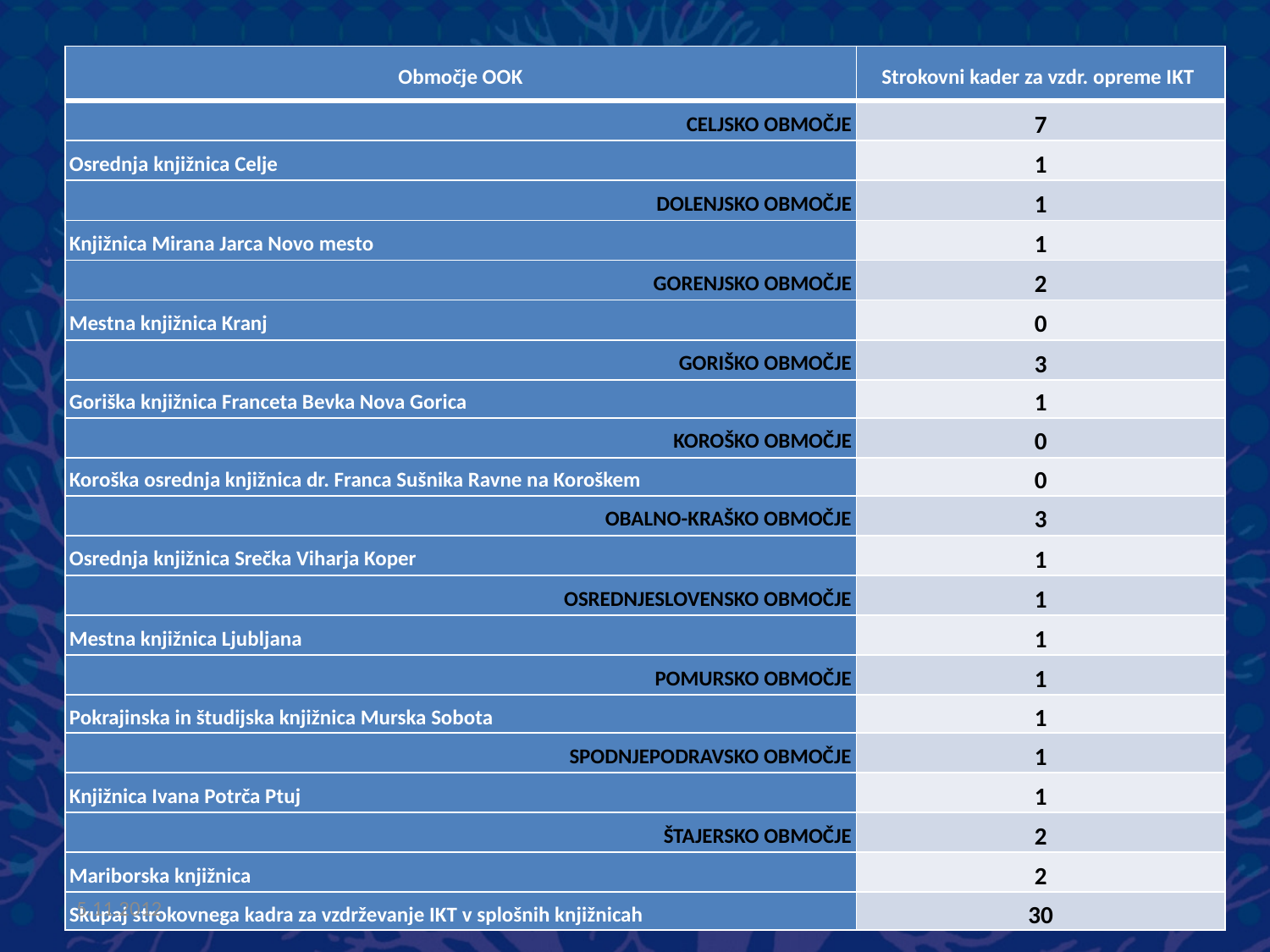

| Območje OOK | Strokovni kader za vzdr. opreme IKT |
| --- | --- |
| CELJSKO OBMOČJE | 7 |
| Osrednja knjižnica Celje | 1 |
| DOLENJSKO OBMOČJE | 1 |
| Knjižnica Mirana Jarca Novo mesto | 1 |
| GORENJSKO OBMOČJE | 2 |
| Mestna knjižnica Kranj | 0 |
| GORIŠKO OBMOČJE | 3 |
| Goriška knjižnica Franceta Bevka Nova Gorica | 1 |
| KOROŠKO OBMOČJE | 0 |
| Koroška osrednja knjižnica dr. Franca Sušnika Ravne na Koroškem | 0 |
| OBALNO-KRAŠKO OBMOČJE | 3 |
| Osrednja knjižnica Srečka Viharja Koper | 1 |
| OSREDNJESLOVENSKO OBMOČJE | 1 |
| Mestna knjižnica Ljubljana | 1 |
| POMURSKO OBMOČJE | 1 |
| Pokrajinska in študijska knjižnica Murska Sobota | 1 |
| SPODNJEPODRAVSKO OBMOČJE | 1 |
| Knjižnica Ivana Potrča Ptuj | 1 |
| ŠTAJERSKO OBMOČJE | 2 |
| Mariborska knjižnica | 2 |
| Skupaj strokovnega kadra za vzdrževanje IKT v splošnih knjižnicah | 30 |
5.11.2012
Milena Bon: IKT 2010
11